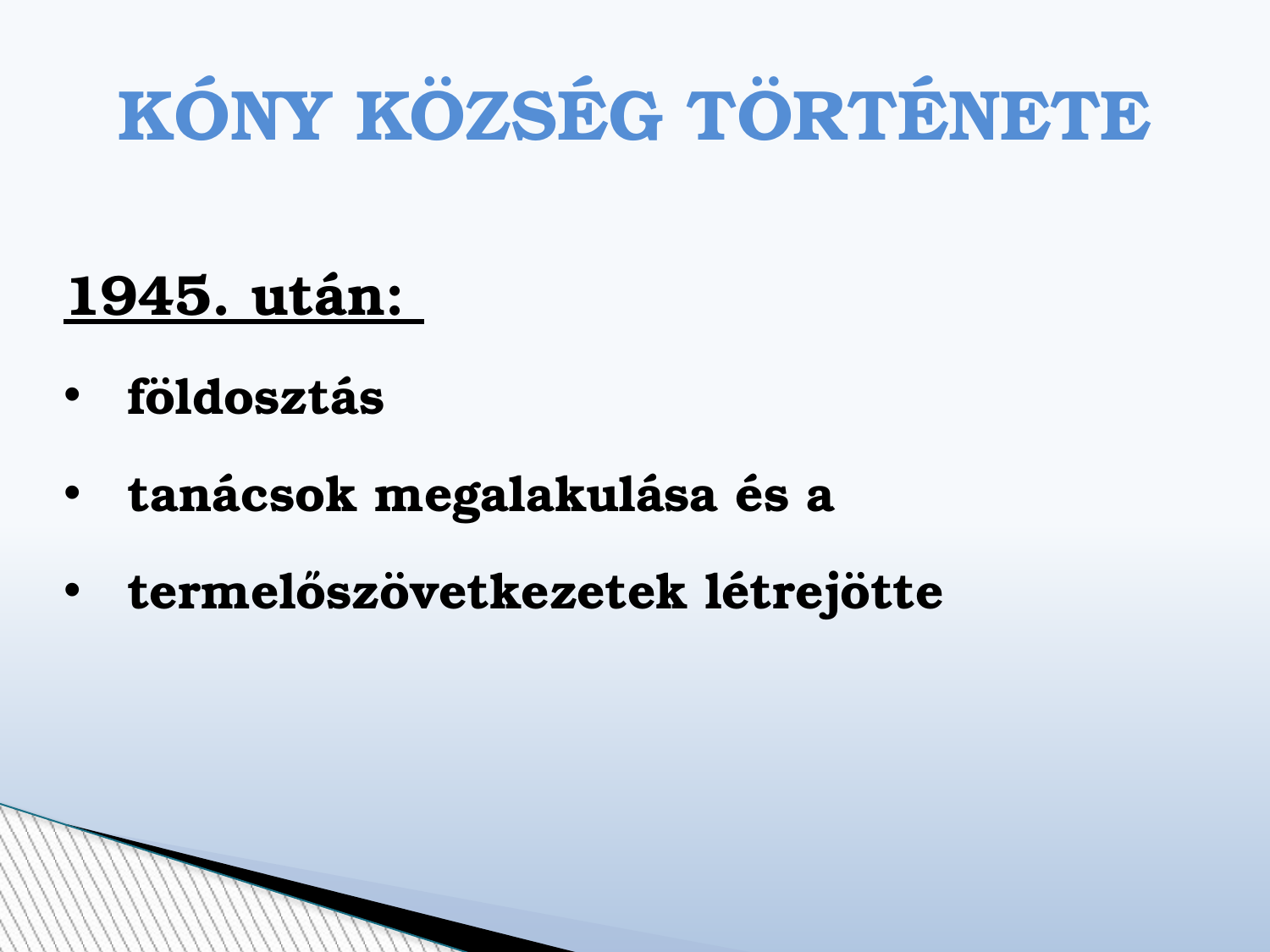

# KÓNY KÖZSÉG TÖRTÉNETE
1945. után:
földosztás
tanácsok megalakulása és a
termelőszövetkezetek létrejötte